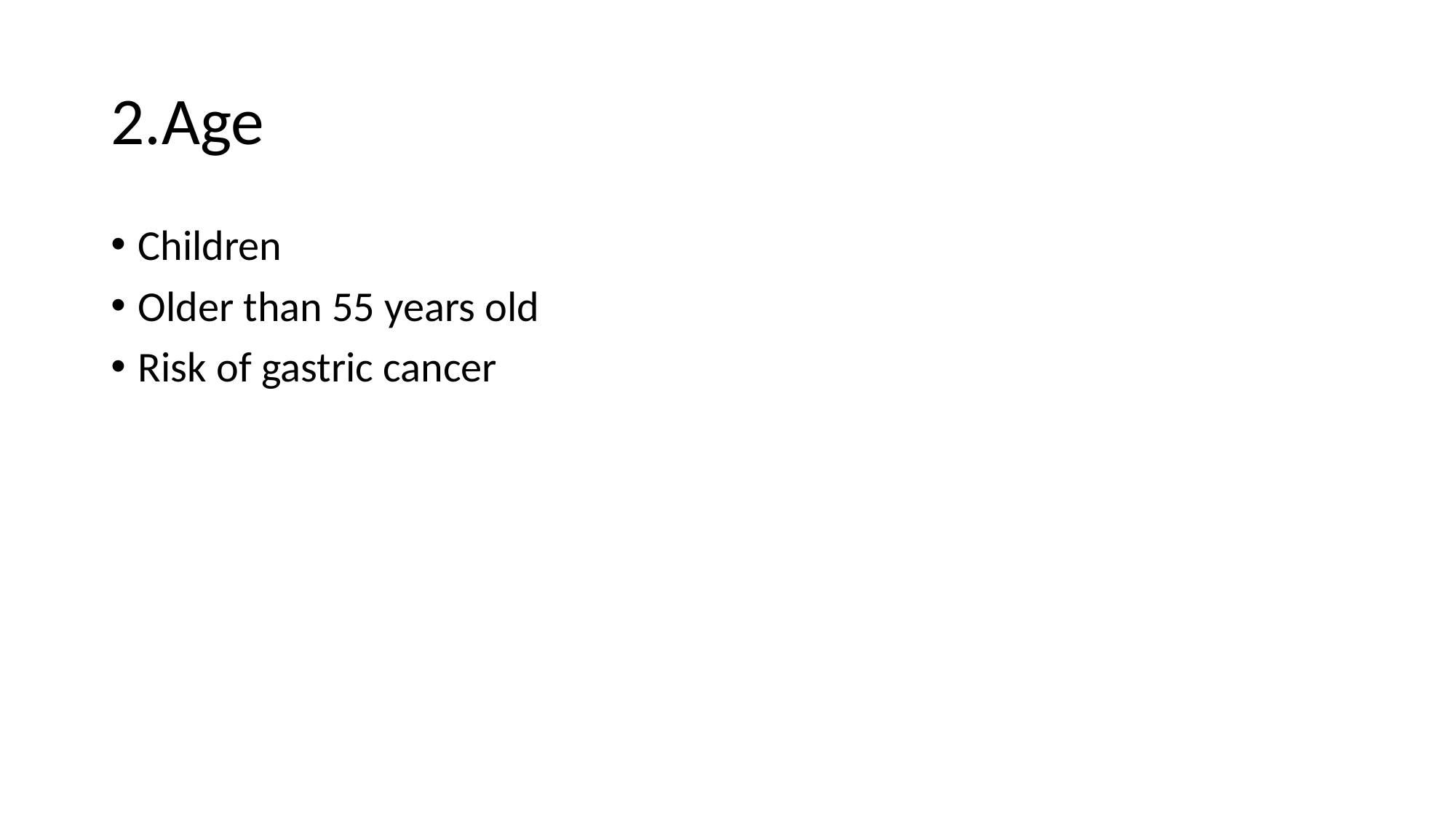

# 2.Age
Children
Older than 55 years old
Risk of gastric cancer